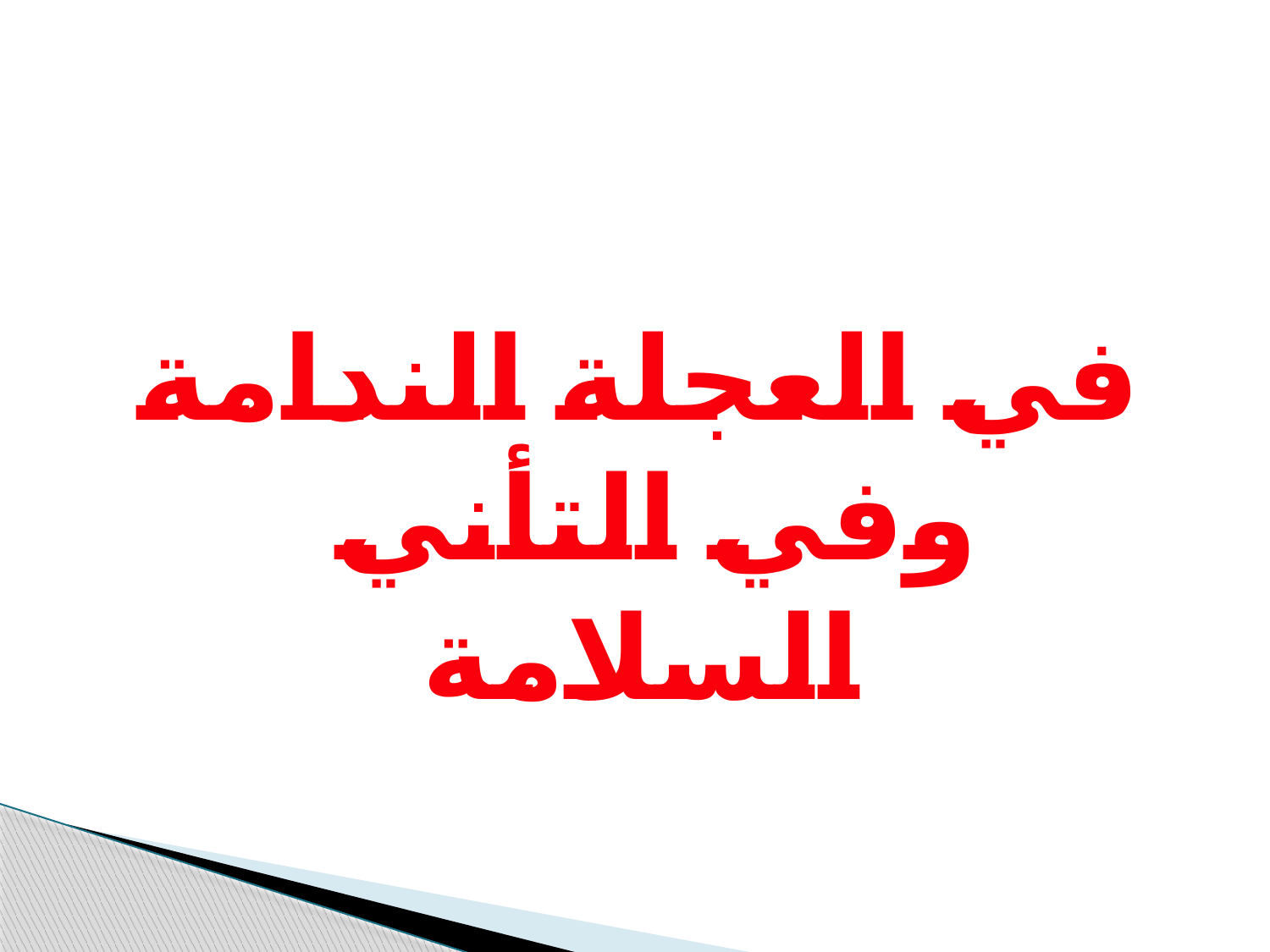

#
في العجلة الندامة وفي التأني السلامة